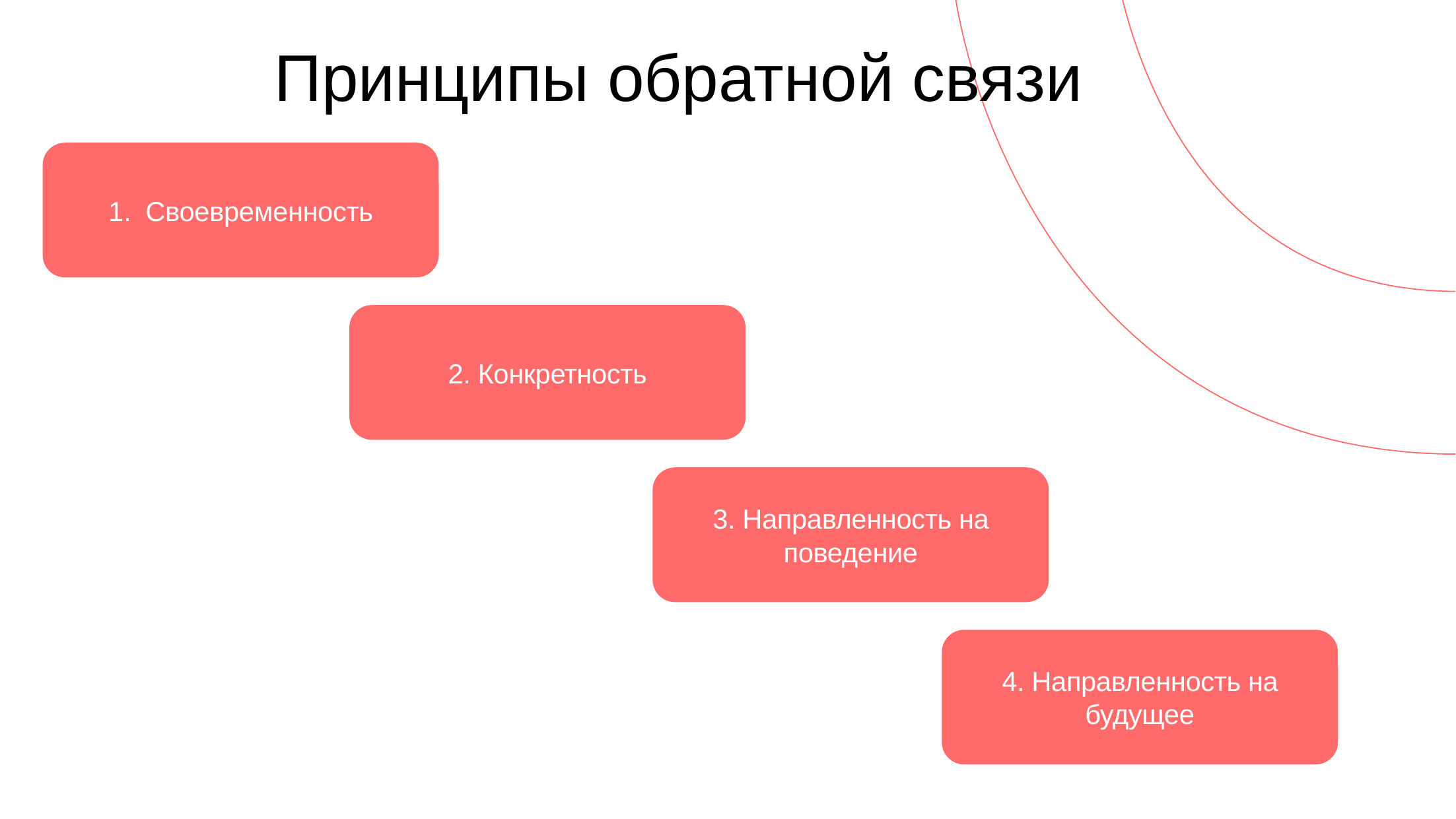

Принципы обратной связи
Своевременность
2. Конкретность
3. Направленность на поведение
4. Направленность на будущее